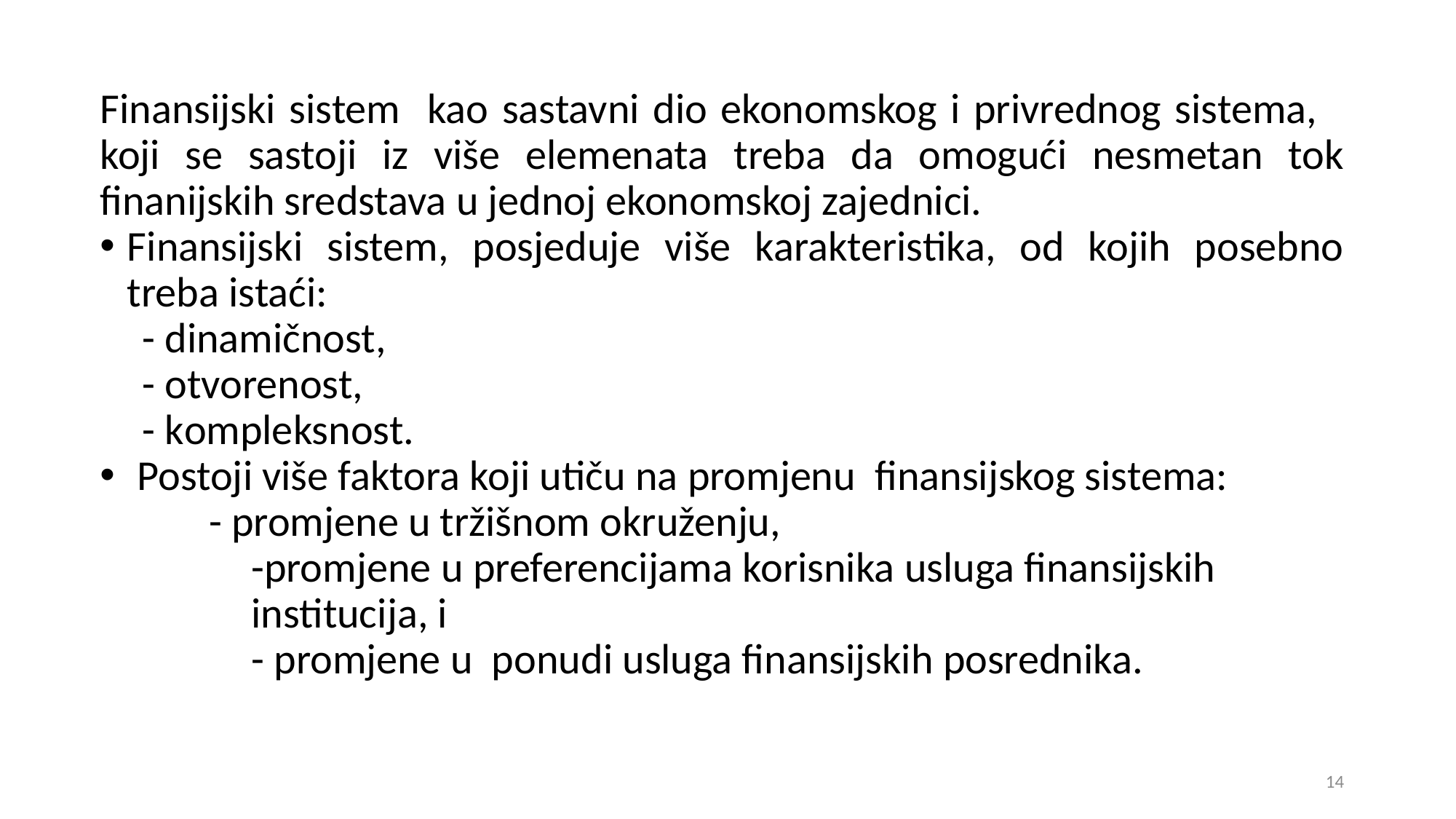

Finansijski sistem  kao sastavni dio ekonomskog i privrednog sistema,   koji se sastoji iz više elemenata treba da omogući nesmetan tok finanijskih sredstava u jednoj ekonomskoj zajednici.
Finansijski sistem, posjeduje više karakteristika, od kojih posebno treba istaći:
- dinamičnost,
- otvorenost,
- kompleksnost.
 Postoji više faktora koji utiču na promjenu  finansijskog sistema:
	- promjene u tržišnom okruženju,
	-promjene u preferencijama korisnika usluga finansijskih 	 		institucija, i
	- promjene u  ponudi usluga finansijskih posrednika.
14